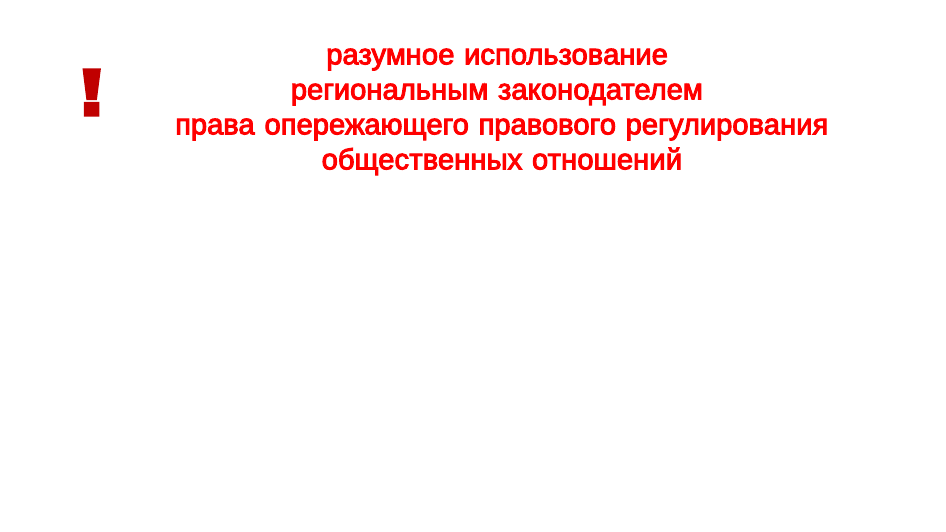

разумное использование
региональным законодателем
права опережающего правового регулирования общественных отношений
!